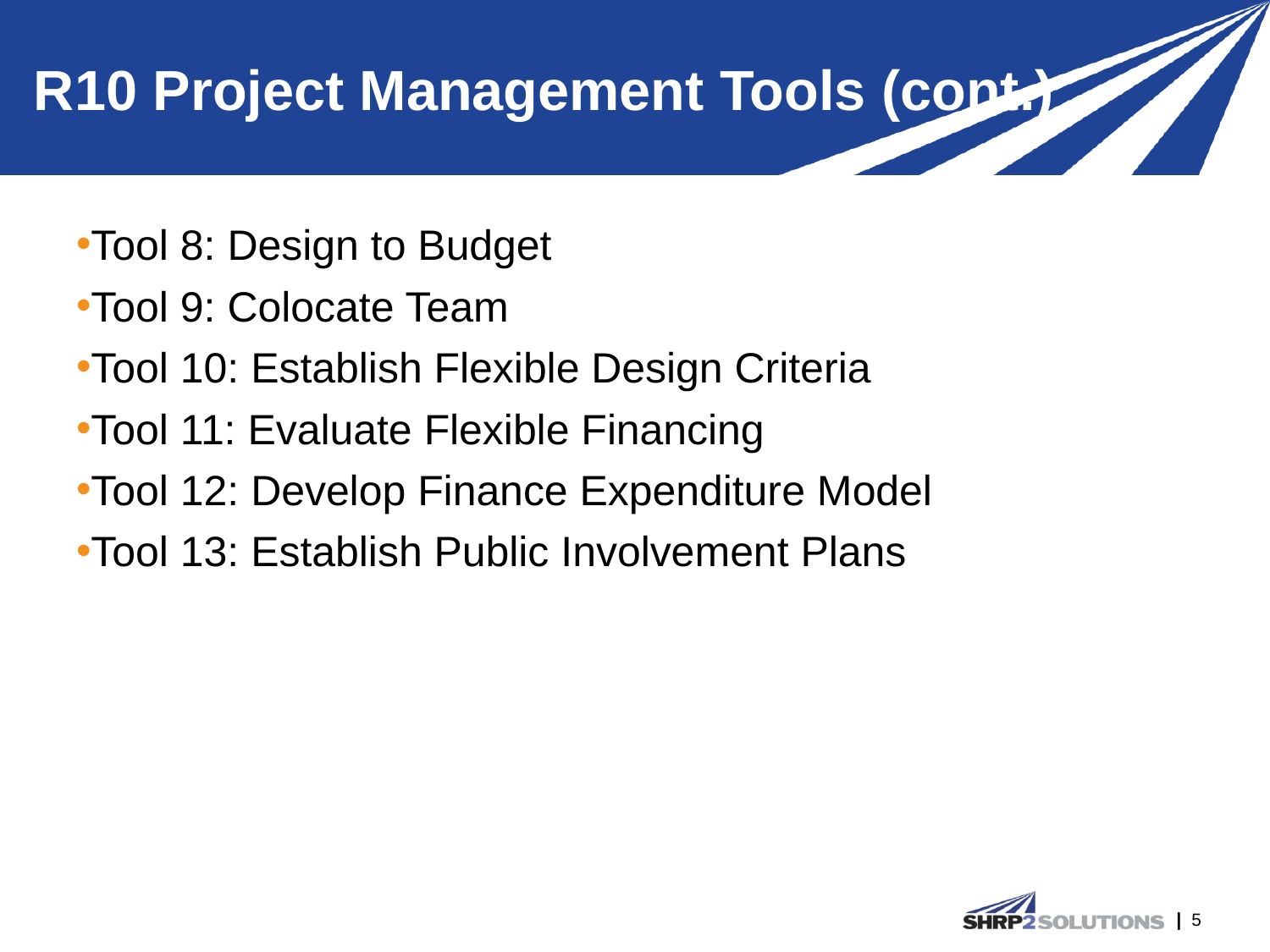

# R10 Project Management Tools (cont.)
Tool 8: Design to Budget
Tool 9: Colocate Team
Tool 10: Establish Flexible Design Criteria
Tool 11: Evaluate Flexible Financing
Tool 12: Develop Finance Expenditure Model
Tool 13: Establish Public Involvement Plans